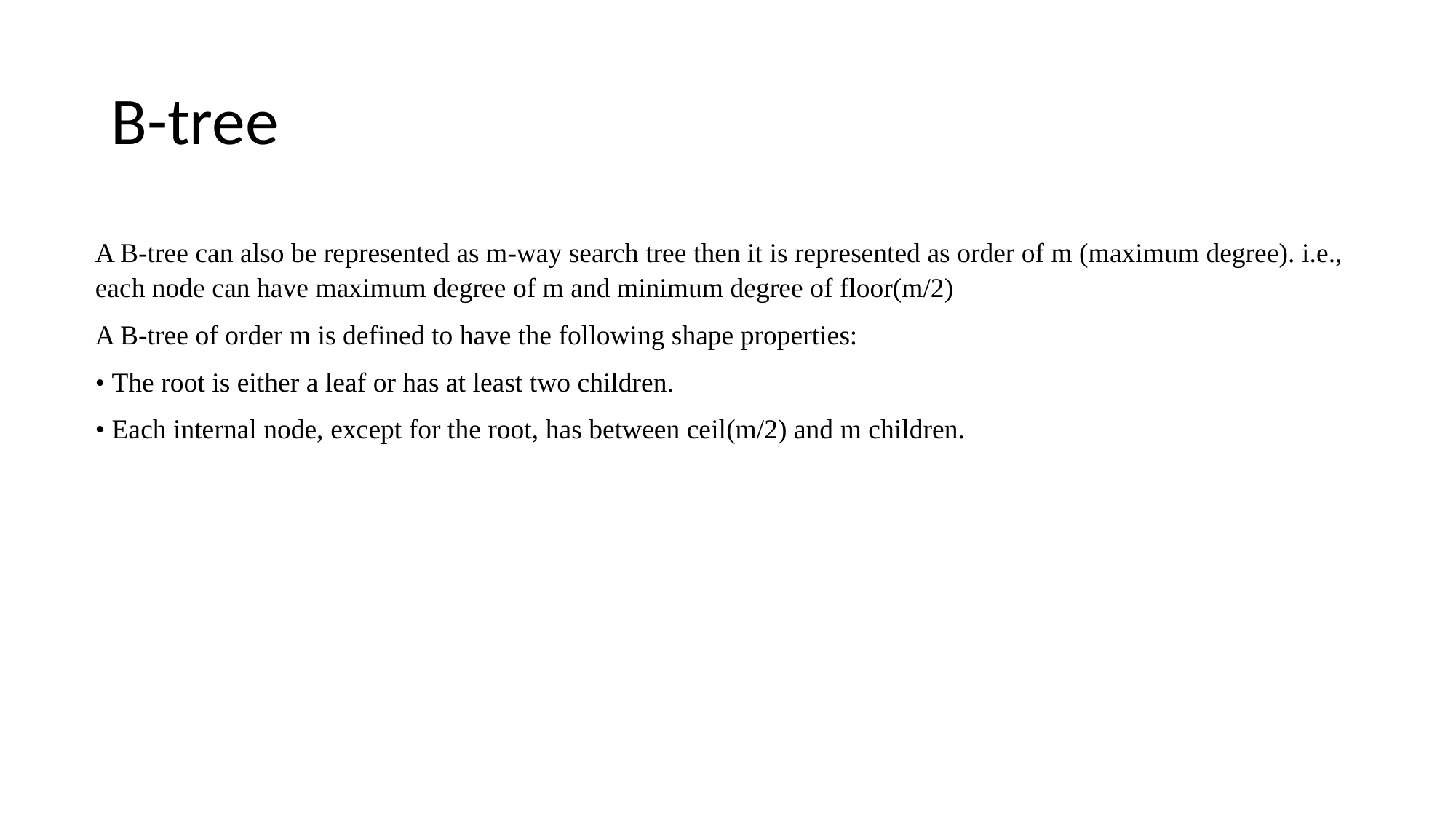

# B-tree
A B-tree can also be represented as m-way search tree then it is represented as order of m (maximum degree). i.e., each node can have maximum degree of m and minimum degree of floor(m/2)
A B-tree of order m is defined to have the following shape properties:
• The root is either a leaf or has at least two children.
• Each internal node, except for the root, has between ceil(m/2) and m children.